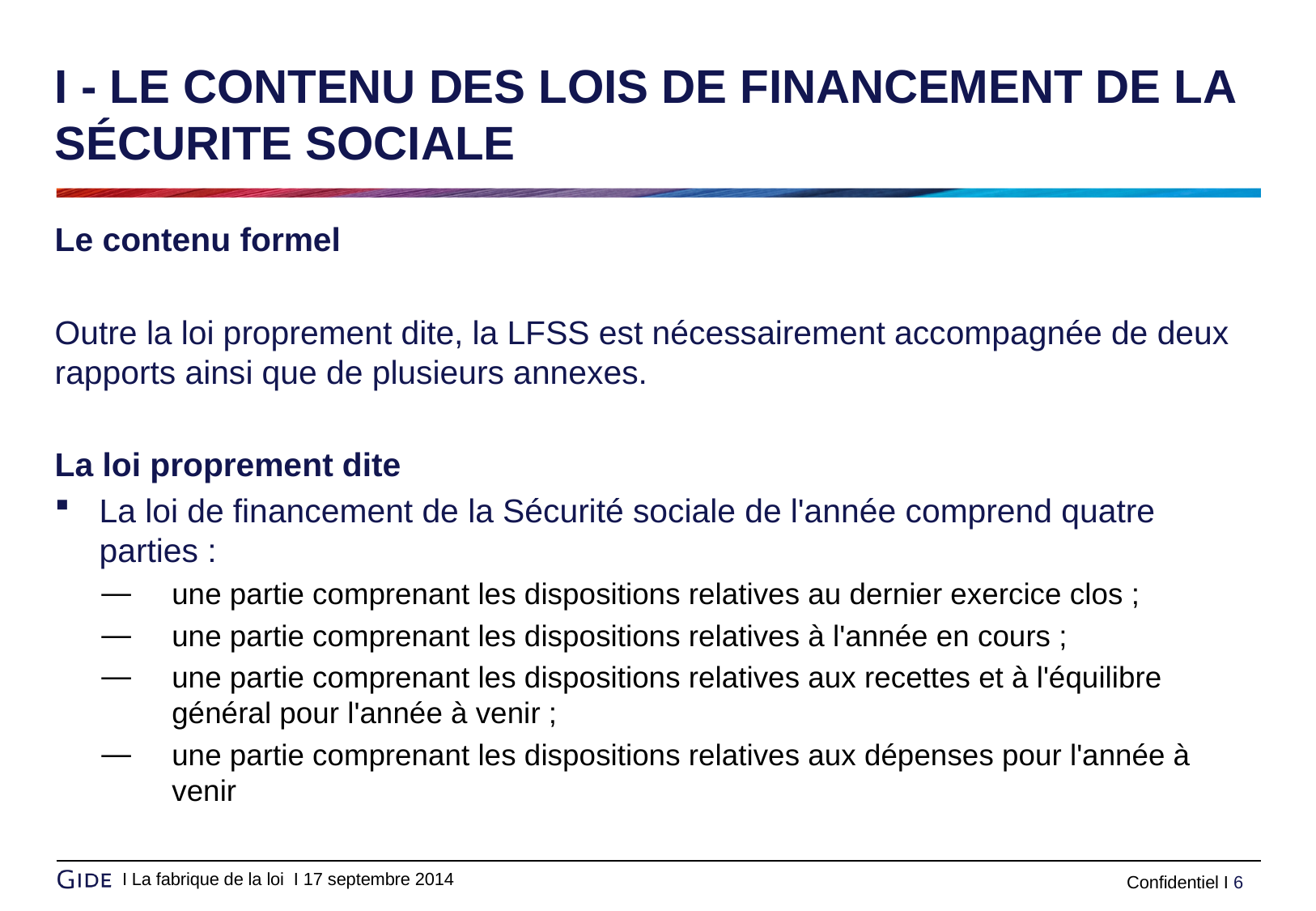

# I - LE CONTENU DES LOIS DE FINANCEMENT DE LA SÉCURITE SOCIALE
Le contenu formel

Outre la loi proprement dite, la LFSS est nécessairement accompagnée de deux rapports ainsi que de plusieurs annexes.

La loi proprement dite
La loi de financement de la Sécurité sociale de l'année comprend quatre parties :
une partie comprenant les dispositions relatives au dernier exercice clos ;
une partie comprenant les dispositions relatives à l'année en cours ;
une partie comprenant les dispositions relatives aux recettes et à l'équilibre général pour l'année à venir ;
une partie comprenant les dispositions relatives aux dépenses pour l'année à venir